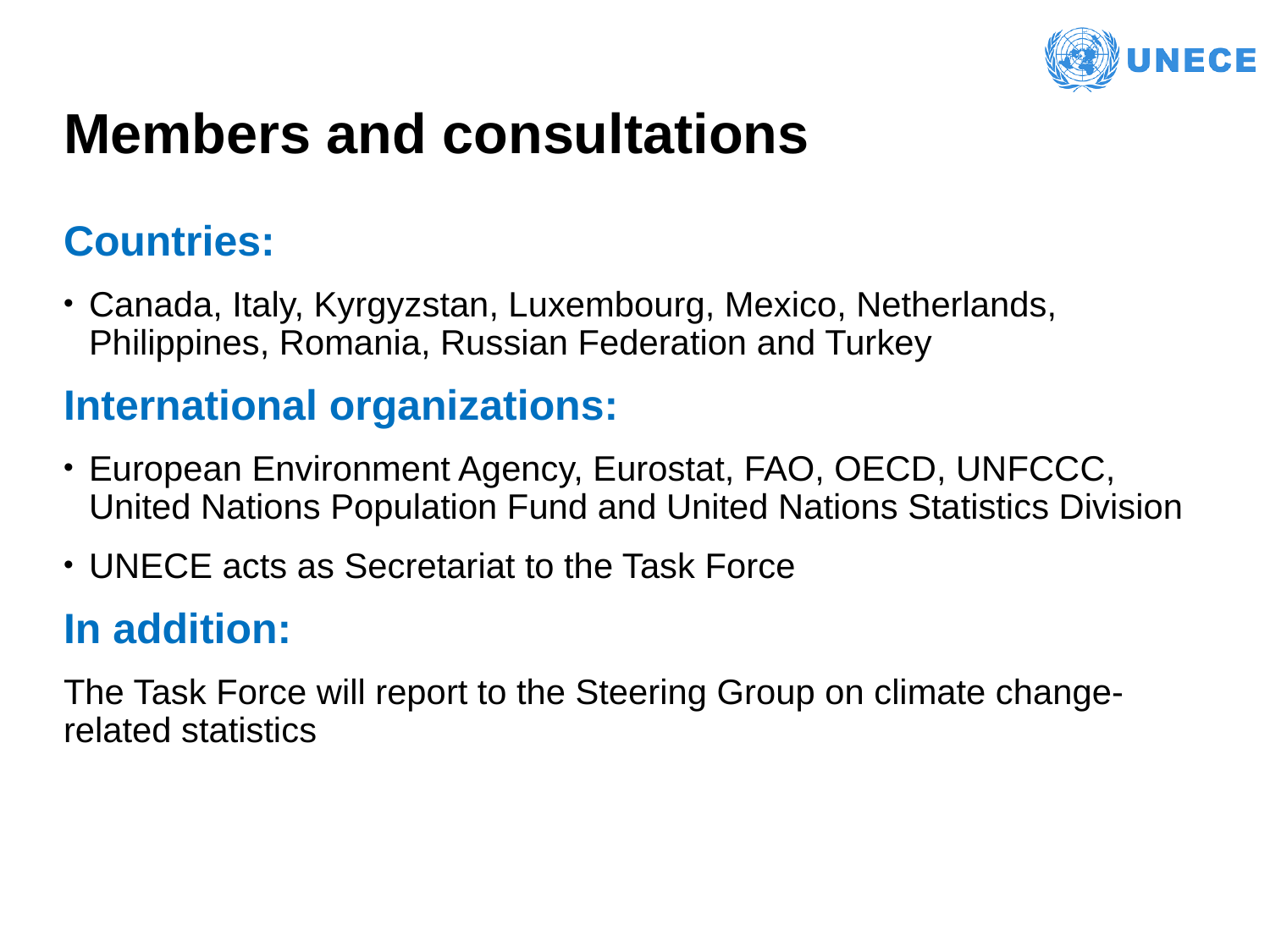

# Members and consultations
Countries:
Canada, Italy, Kyrgyzstan, Luxembourg, Mexico, Netherlands, Philippines, Romania, Russian Federation and Turkey
International organizations:
European Environment Agency, Eurostat, FAO, OECD, UNFCCC, United Nations Population Fund and United Nations Statistics Division
UNECE acts as Secretariat to the Task Force
In addition:
The Task Force will report to the Steering Group on climate change-related statistics